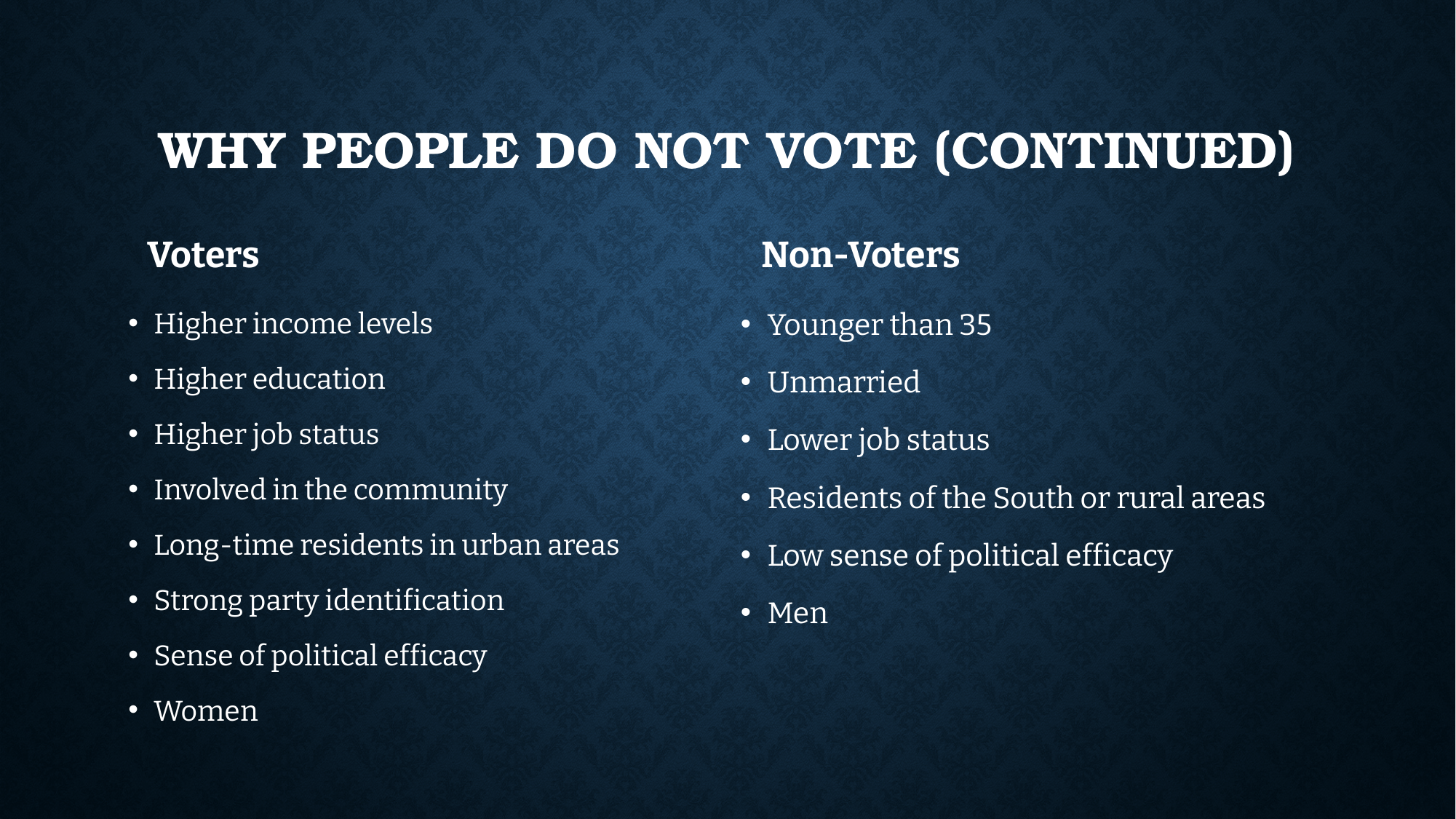

# Why people do not vote (continued)
Voters
Non-Voters
Higher income levels
Higher education
Higher job status
Involved in the community
Long-time residents in urban areas
Strong party identification
Sense of political efficacy
Women

Younger than 35
Unmarried
Lower job status
Residents of the South or rural areas
Low sense of political efficacy
Men